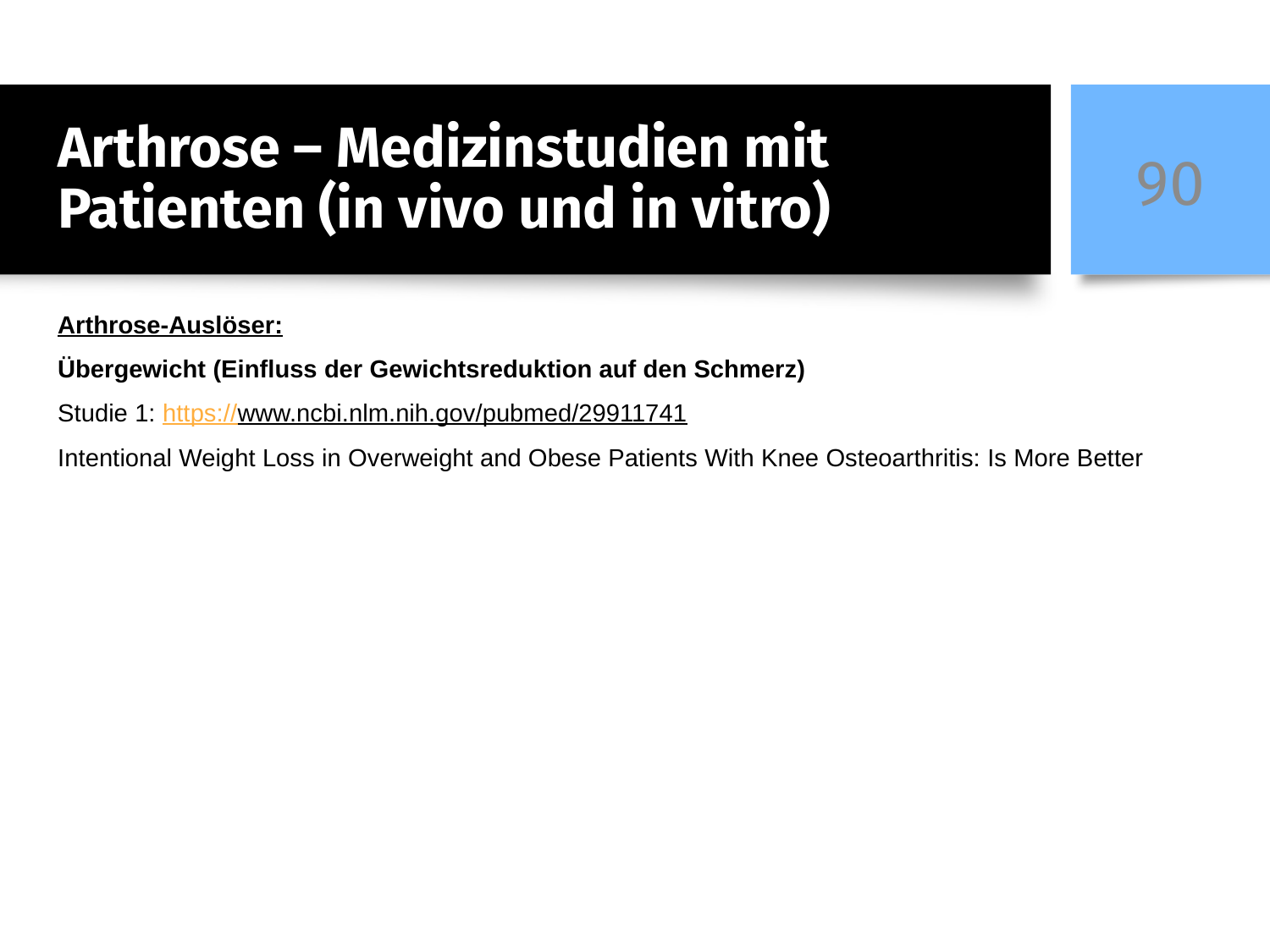

# Arthrose – Medizinstudien mit Patienten (in vivo und in vitro)
90
Arthrose-Auslöser:
Übergewicht (Einfluss der Gewichtsreduktion auf den Schmerz)
Studie 1: https://www.ncbi.nlm.nih.gov/pubmed/29911741
Intentional Weight Loss in Overweight and Obese Patients With Knee Osteoarthritis: Is More Better